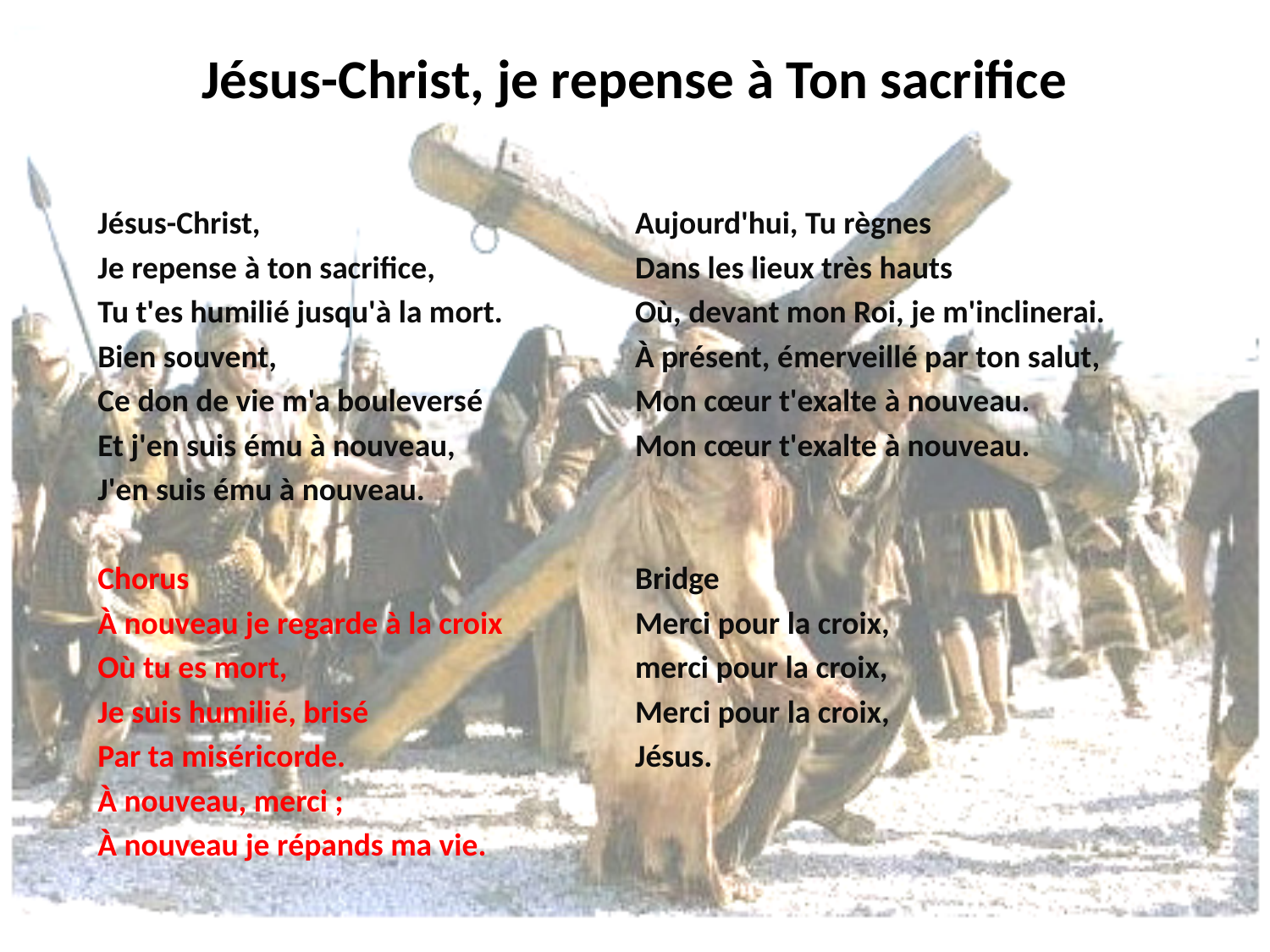

# Jésus-Christ, je repense à Ton sacrifice
Jésus-Christ,
Je repense à ton sacrifice,
Tu t'es humilié jusqu'à la mort.
Bien souvent,
Ce don de vie m'a bouleversé
Et j'en suis ému à nouveau,
J'en suis ému à nouveau.

Chorus
À nouveau je regarde à la croix
Où tu es mort,
Je suis humilié, brisé
Par ta miséricorde.
À nouveau, merci ;
À nouveau je répands ma vie.
Aujourd'hui, Tu règnes
Dans les lieux très hauts
Où, devant mon Roi, je m'inclinerai.
À présent, émerveillé par ton salut,
Mon cœur t'exalte à nouveau.
Mon cœur t'exalte à nouveau.

Bridge
Merci pour la croix,
merci pour la croix,
Merci pour la croix,
Jésus.